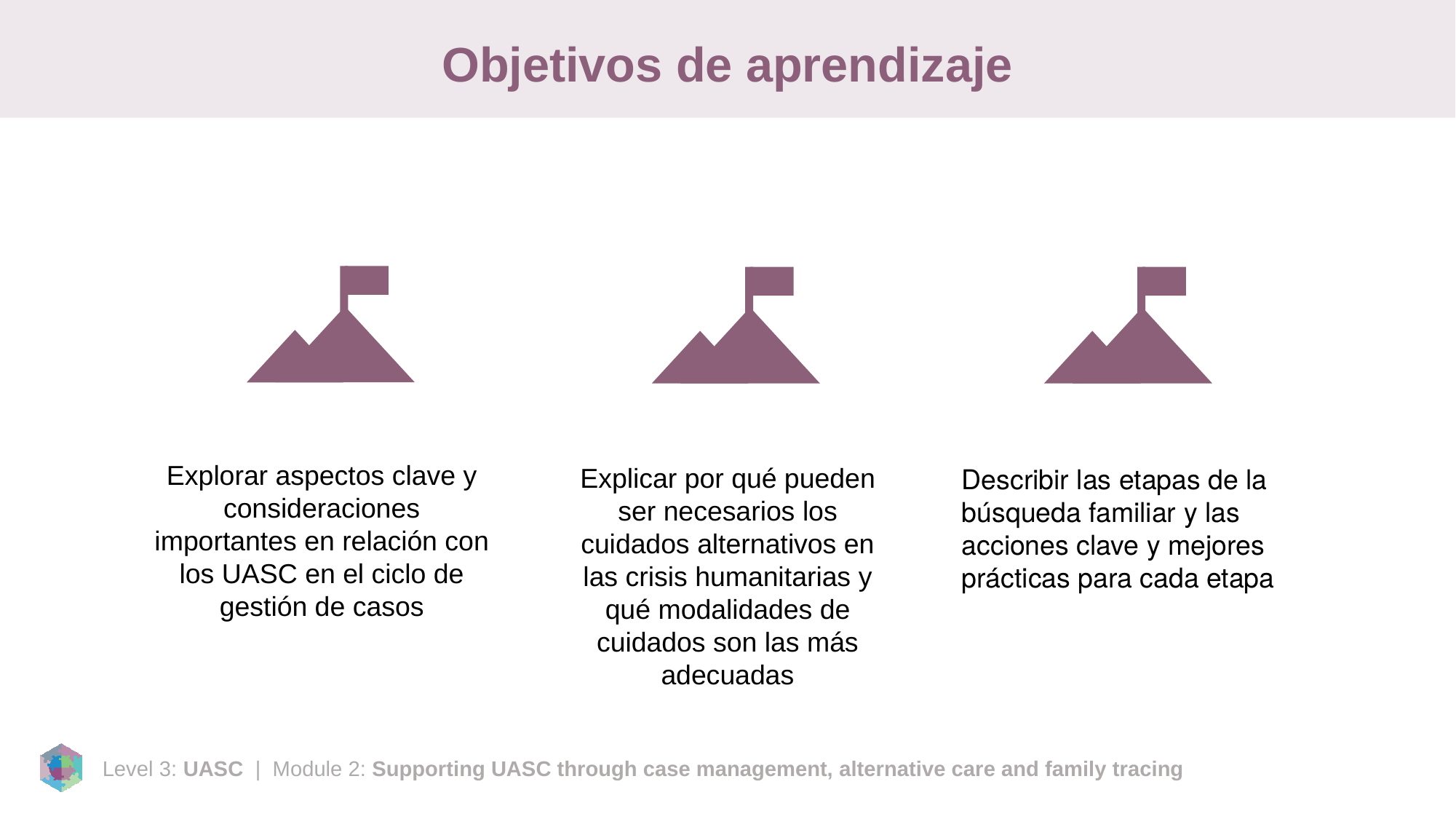

# Objetivos de aprendizaje

Explorar aspectos clave y consideraciones importantes en relación con los UASC en el ciclo de gestión de casos
Explicar por qué pueden ser necesarios los cuidados alternativos en las crisis humanitarias y qué modalidades de cuidados son las más adecuadas
Describir las etapas de la búsqueda familiar y las acciones clave y mejores prácticas para cada etapa